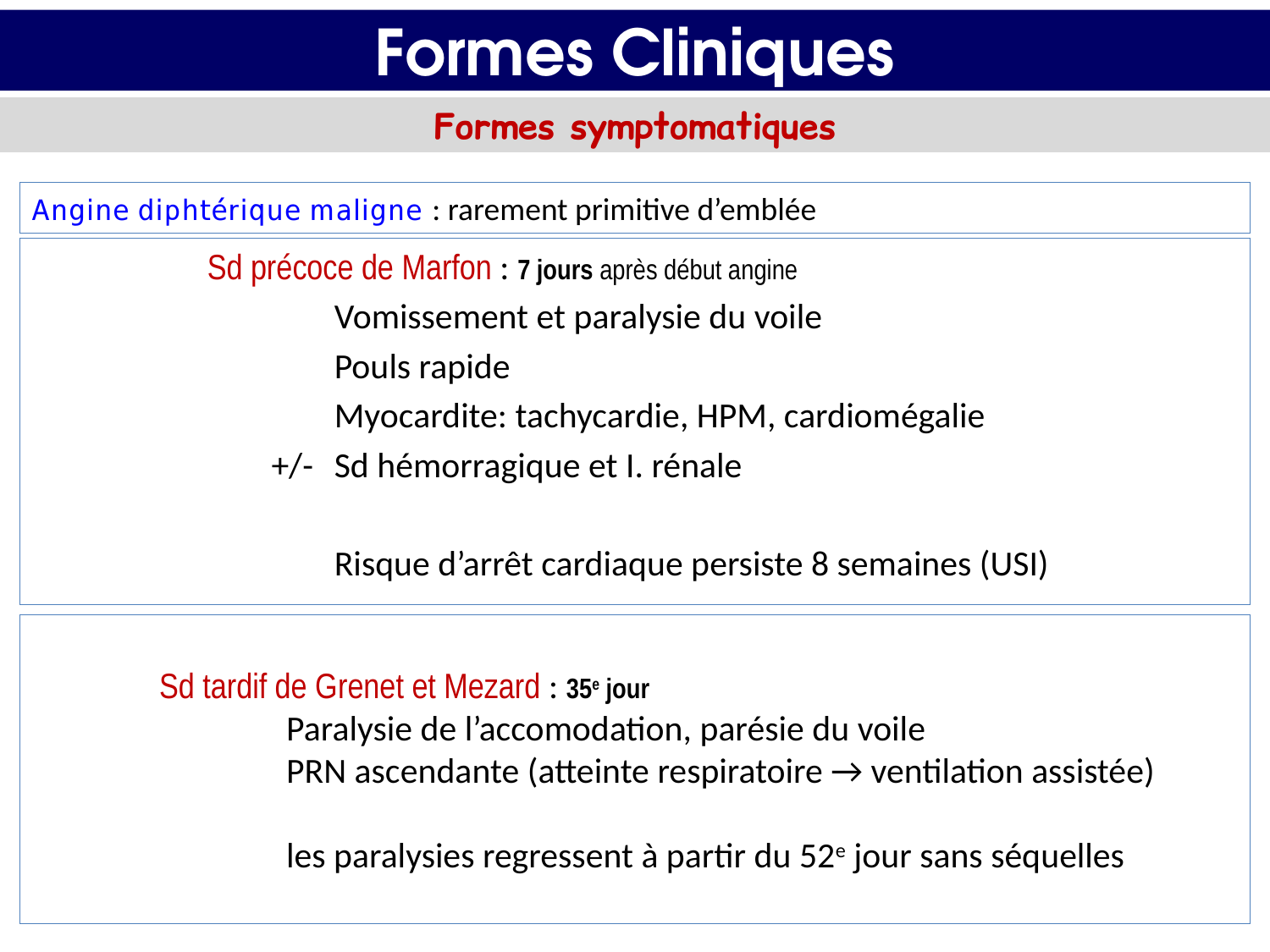

# Formes Cliniques
Formes symptomatiques
Angine diphtérique maligne : rarement primitive d’emblée
		Sd précoce de Marfon : 7 jours après début angine
			Vomissement et paralysie du voile
			Pouls rapide
			Myocardite: tachycardie, HPM, cardiomégalie
		        +/-	Sd hémorragique et I. rénale

			Risque d’arrêt cardiaque persiste 8 semaines (USI)

	Sd tardif de Grenet et Mezard : 35e jour
		Paralysie de l’accomodation, parésie du voile
		PRN ascendante (atteinte respiratoire → ventilation assistée)

		les paralysies regressent à partir du 52e jour sans séquelles